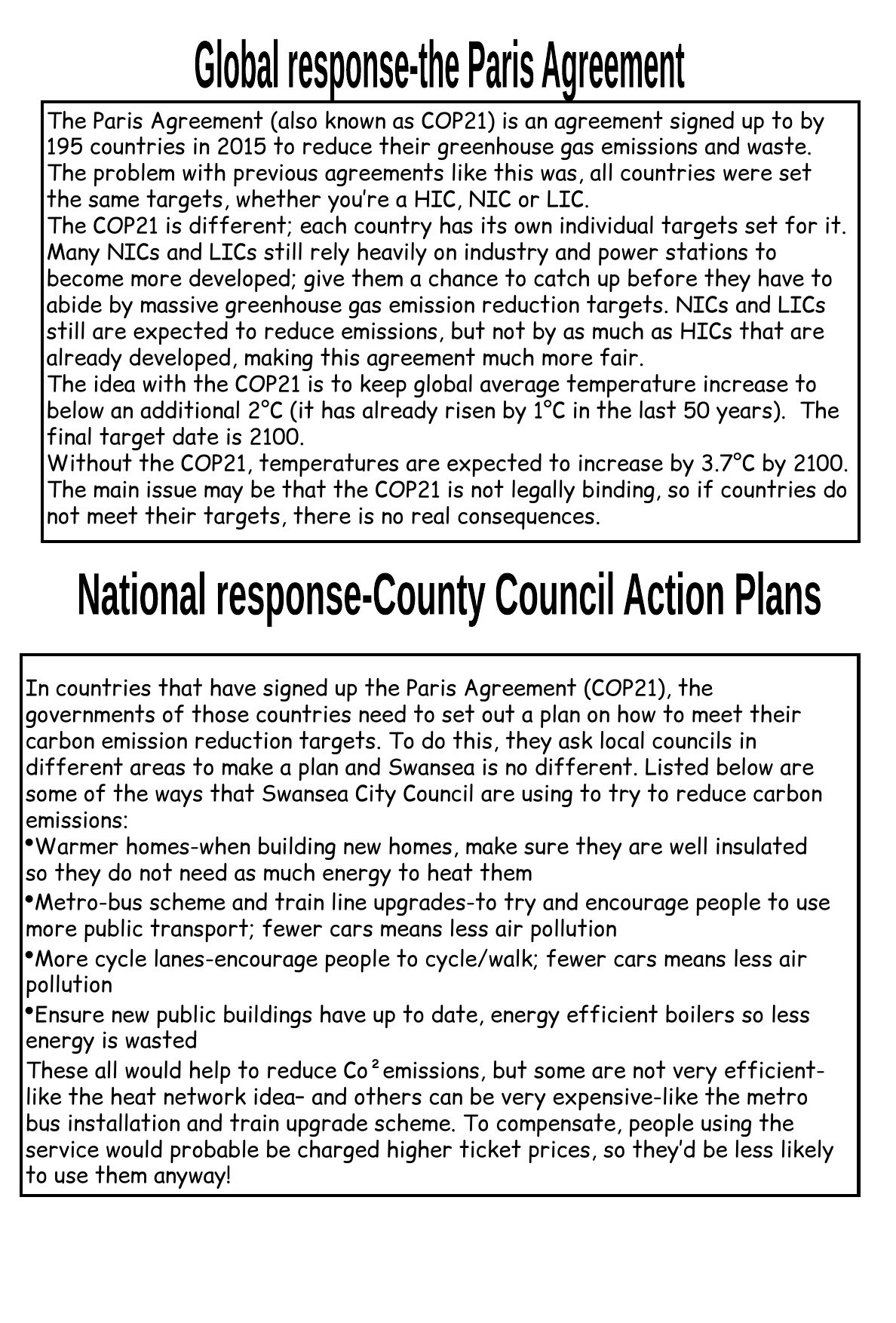

Global response-the Paris Agreement
The Paris Agreement (also known as COP21) is an agreement signed up to by 195 countries in 2015 to reduce their greenhouse gas emissions and waste. The problem with previous agreements like this was, all countries were set the same targets, whether you’re a HIC, NIC or LIC.
The COP21 is different; each country has its own individual targets set for it. Many NICs and LICs still rely heavily on industry and power stations to  become more developed; give them a chance to catch up before they have to abide by massive greenhouse gas emission reduction targets. NICs and LICs still are expected to reduce emissions, but not by as much as HICs that are already developed, making this agreement much more fair.
The idea with the COP21 is to keep global average temperature increase to below an additional 2°C (it has already risen by 1°C in the last 50 years).  The final target date is 2100.
Without the COP21, temperatures are expected to increase by 3.7°C by 2100. The main issue may be that the COP21 is not legally binding, so if countries do not meet their targets, there is no real consequences.
National response-County Council Action Plans

In countries that have signed up the Paris Agreement (COP21), the governments of those countries need to set out a plan on how to meet their carbon emission reduction targets. To do this, they ask local councils in different areas to make a plan and Swansea is no different. Listed below are some of the ways that Swansea City Council are using to try to reduce carbon emissions:
Warmer homes-when building new homes, make sure they are well insulated so they do not need as much energy to heat them
Metro-bus scheme and train line upgrades-to try and encourage people to use more public transport; fewer cars means less air pollution
More cycle lanes-encourage people to cycle/walk; fewer cars means less air pollution
Ensure new public buildings have up to date, energy efficient boilers so less energy is wasted
These all would help to reduce Co²emissions, but some are not very efficient-like the heat network idea– and others can be very expensive-like the metro bus installation and train upgrade scheme. To compensate, people using the service would probable be charged higher ticket prices, so they’d be less likely to use them anyway!